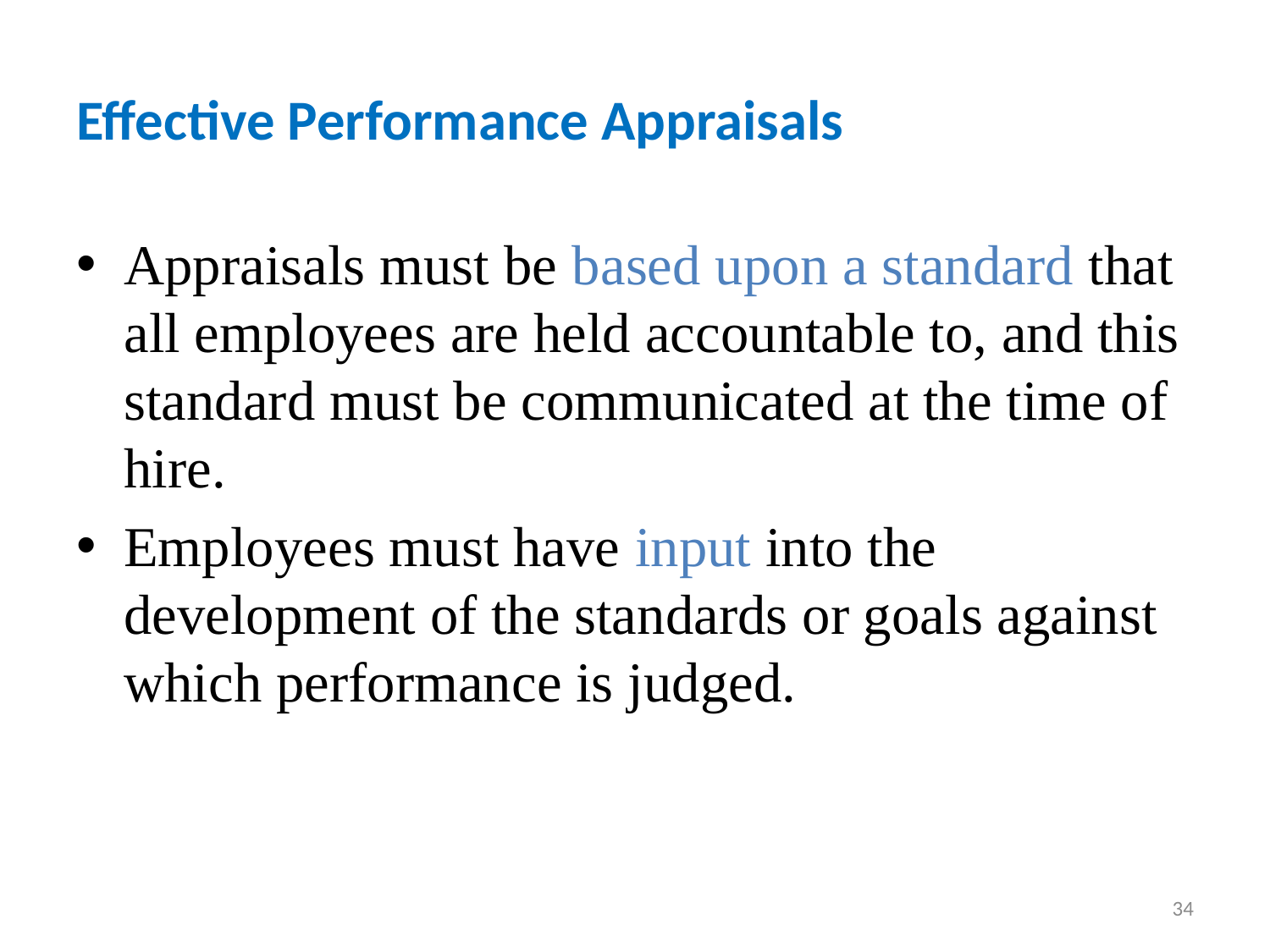

# Effective Performance Appraisals
Appraisals must be based upon a standard that all employees are held accountable to, and this standard must be communicated at the time of hire.
Employees must have input into the development of the standards or goals against which performance is judged.

34